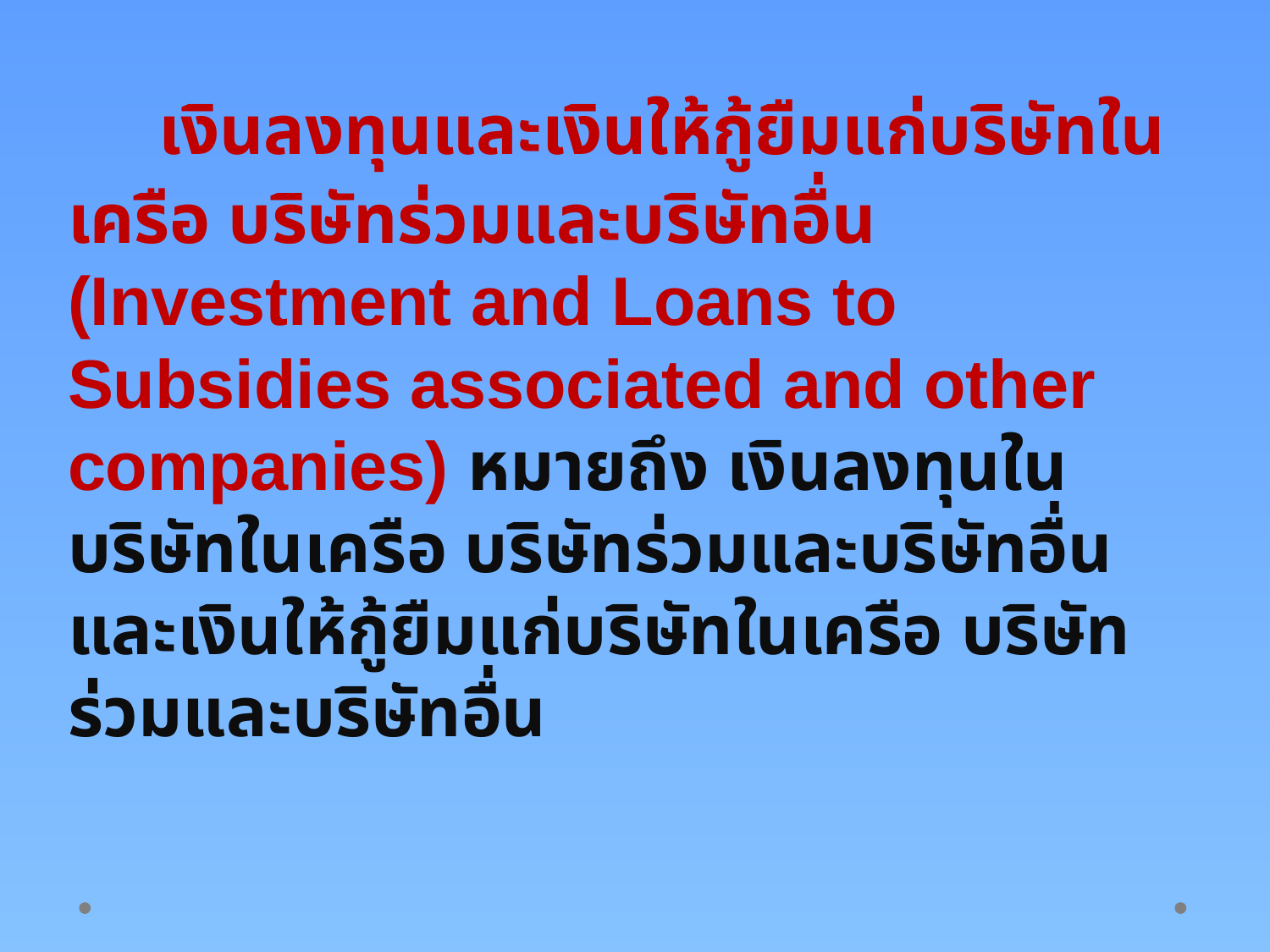

# เงินลงทุนและเงินให้กู้ยืมแก่บริษัทในเครือ บริษัทร่วมและบริษัทอื่น (Investment and Loans to Subsidies associated and other companies) หมายถึง เงินลงทุนในบริษัทในเครือ บริษัทร่วมและบริษัทอื่น และเงินให้กู้ยืมแก่บริษัทในเครือ บริษัทร่วมและบริษัทอื่น